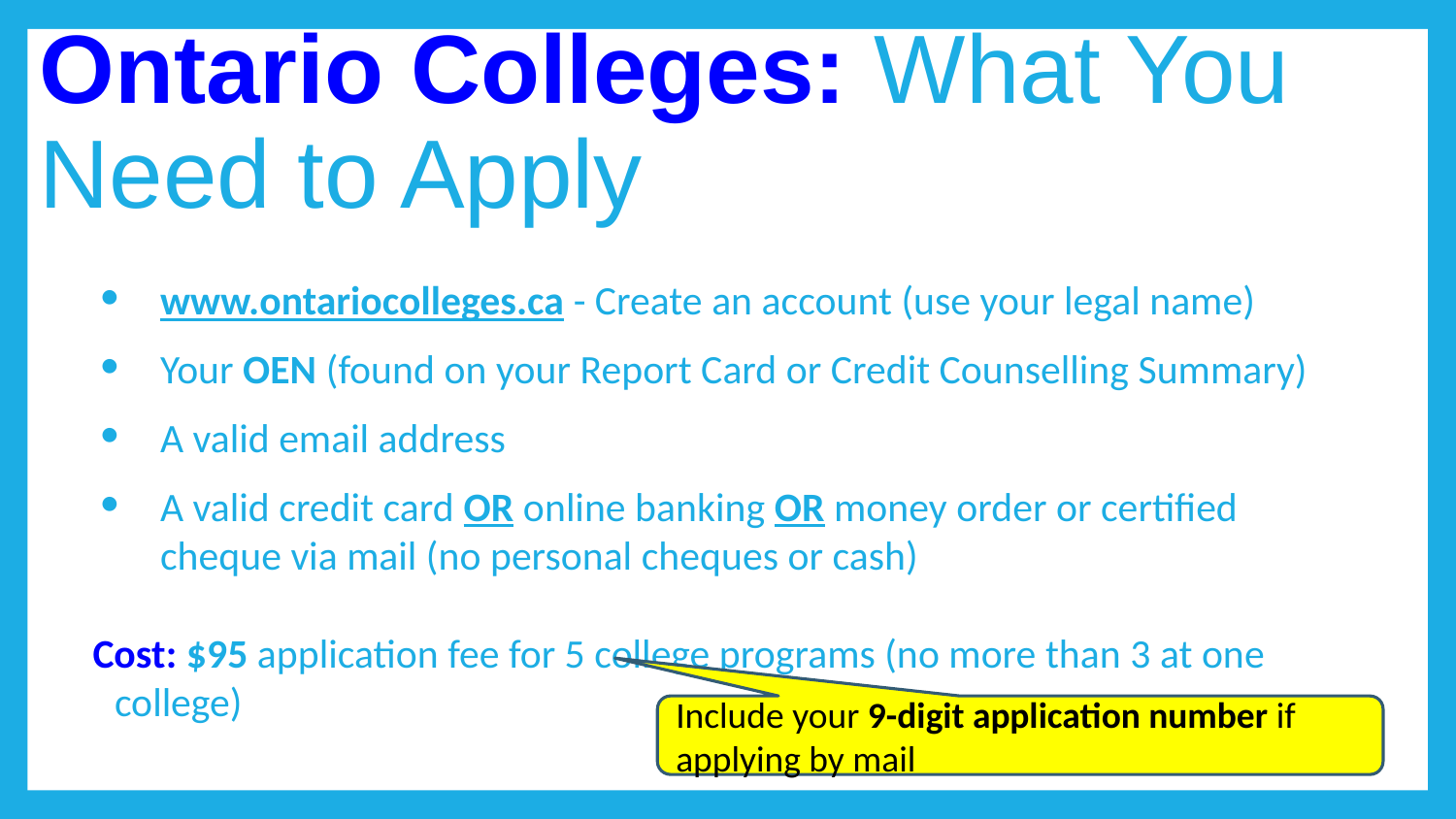

# Ontario Colleges: What You Need to Apply
www.ontariocolleges.ca - Create an account (use your legal name)
Your OEN (found on your Report Card or Credit Counselling Summary)
A valid email address
A valid credit card OR online banking OR money order or certified cheque via mail (no personal cheques or cash)

Cost: $95 application fee for 5 college programs (no more than 3 at one college)
Include your 9-digit application number if applying by mail